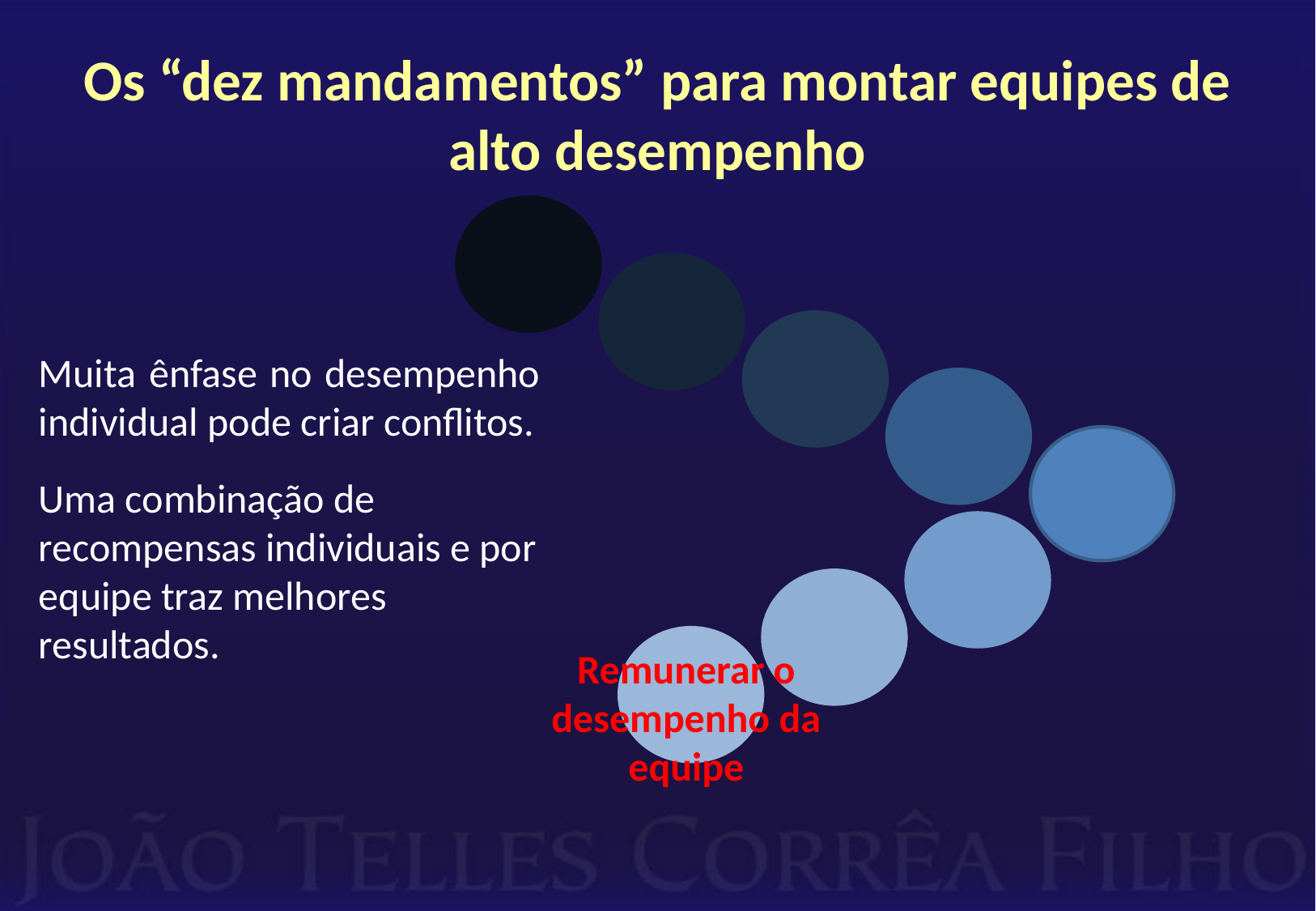

# Os “dez mandamentos” para montar equipes de alto desempenho

Muita ênfase no desempenho individual pode criar conflitos.
Uma combinação de recompensas individuais e por equipe traz melhores resultados.

Remunerar o desempenho da equipe